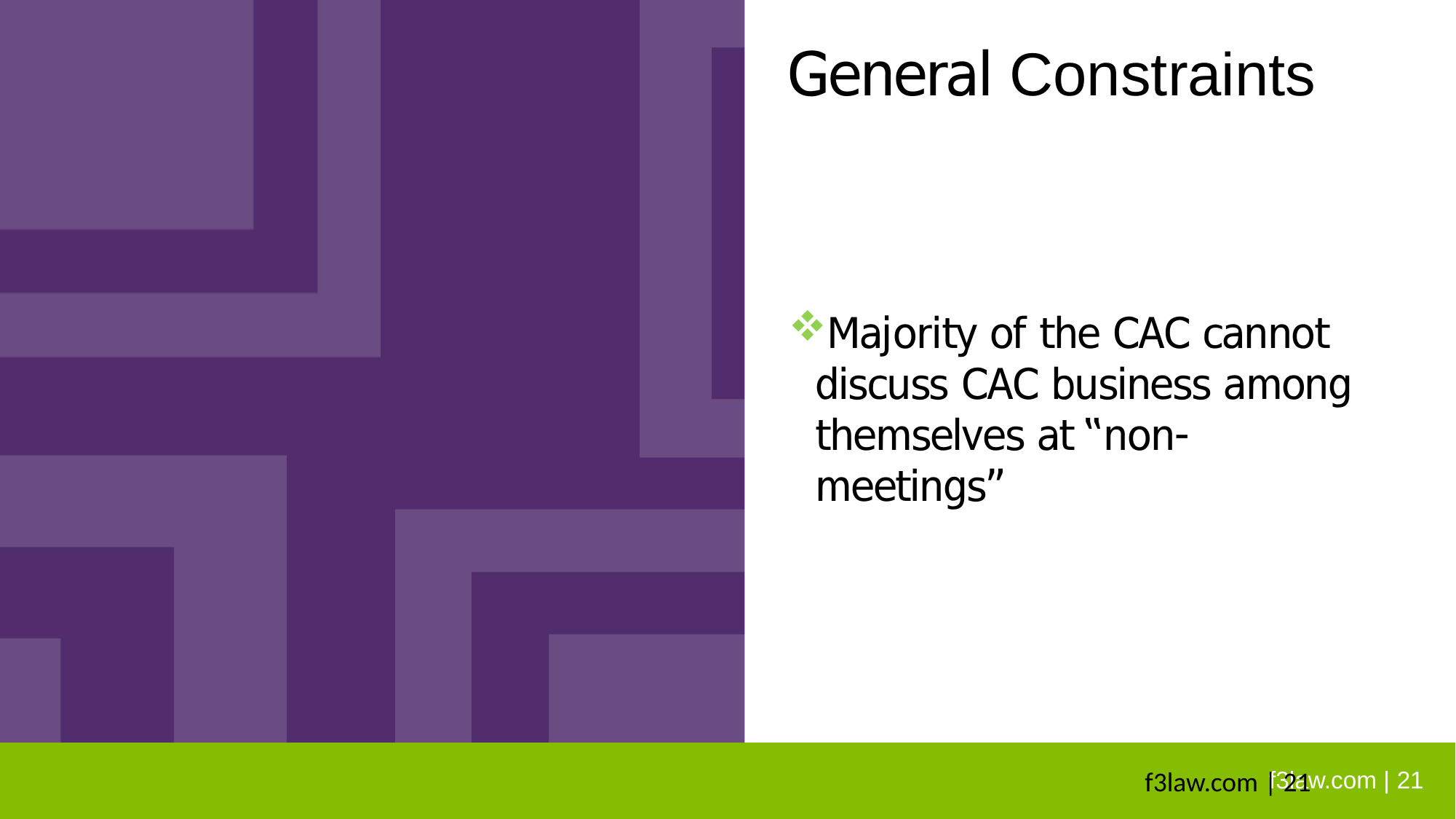

# General Constraints

Majority of the CAC cannot discuss CAC business among themselves at “non-meetings”

 f3law.com | 21